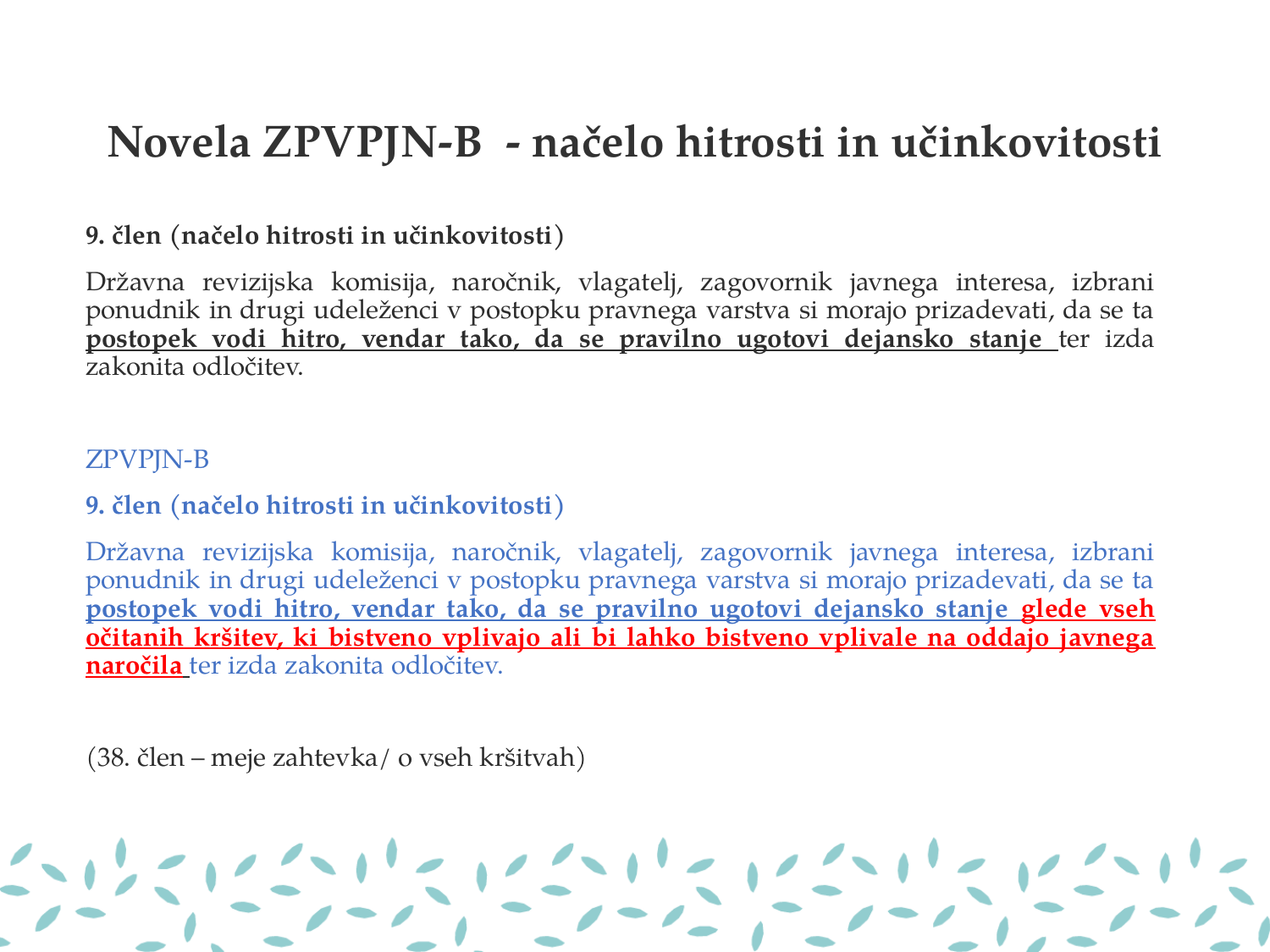

# Novela ZPVPJN-B  - načelo hitrosti in učinkovitosti
9. člen (načelo hitrosti in učinkovitosti)
Državna revizijska komisija, naročnik, vlagatelj, zagovornik javnega interesa, izbrani ponudnik in drugi udeleženci v postopku pravnega varstva si morajo prizadevati, da se ta postopek vodi hitro, vendar tako, da se pravilno ugotovi dejansko stanje ter izda zakonita odločitev.

ZPVPJN-B
9. člen (načelo hitrosti in učinkovitosti)
Državna revizijska komisija, naročnik, vlagatelj, zagovornik javnega interesa, izbrani ponudnik in drugi udeleženci v postopku pravnega varstva si morajo prizadevati, da se ta postopek vodi hitro, vendar tako, da se pravilno ugotovi dejansko stanje glede vseh očitanih kršitev, ki bistveno vplivajo ali bi lahko bistveno vplivale na oddajo javnega naročila ter izda zakonita odločitev.

(38. člen – meje zahtevka/ o vseh kršitvah)